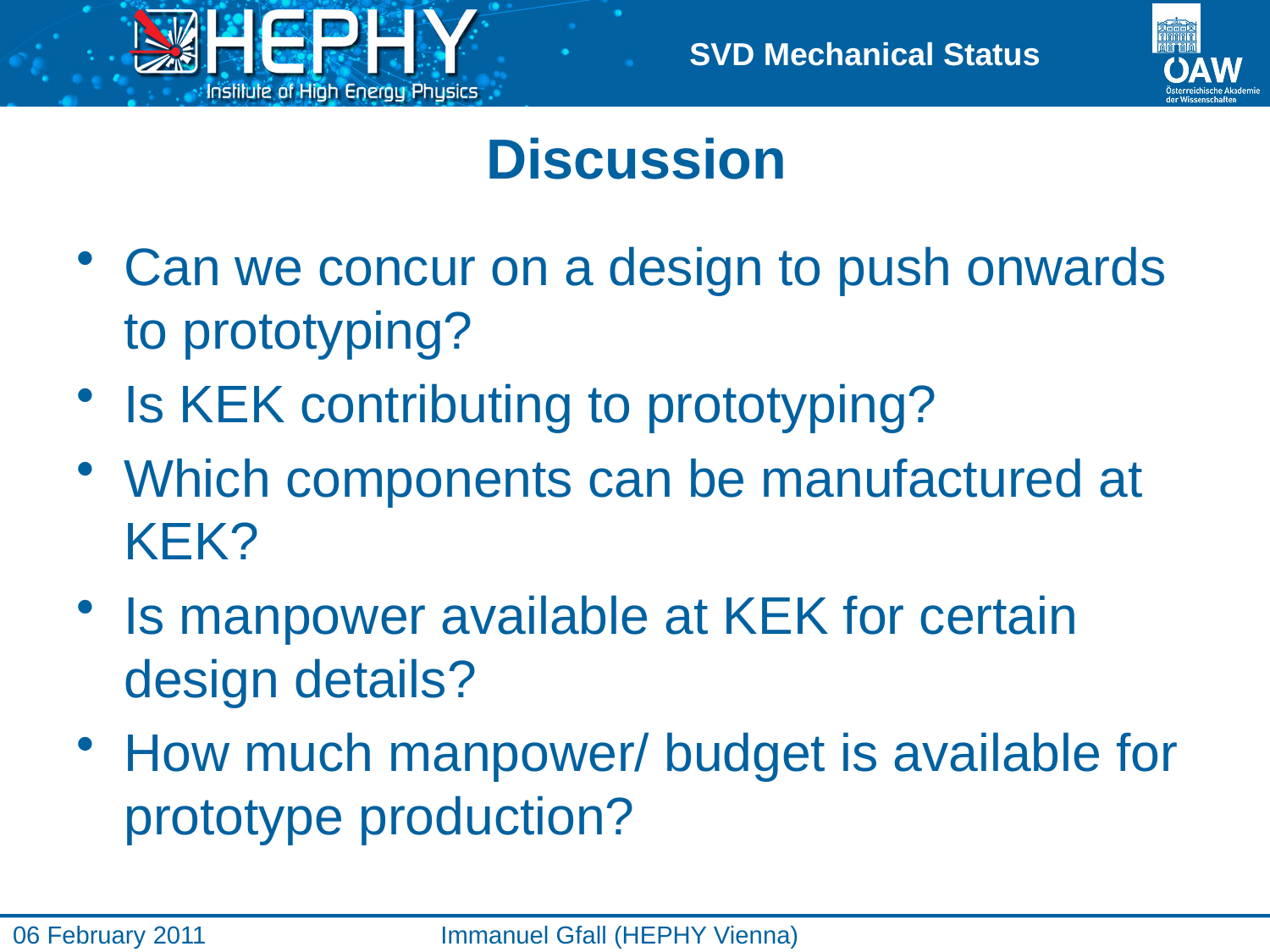

# Discussion
Can we concur on a design to push onwards to prototyping?
Is KEK contributing to prototyping?
Which components can be manufactured at KEK?
Is manpower available at KEK for certain design details?
How much manpower/ budget is available for prototype production?
06 February 2011
Immanuel Gfall (HEPHY Vienna)